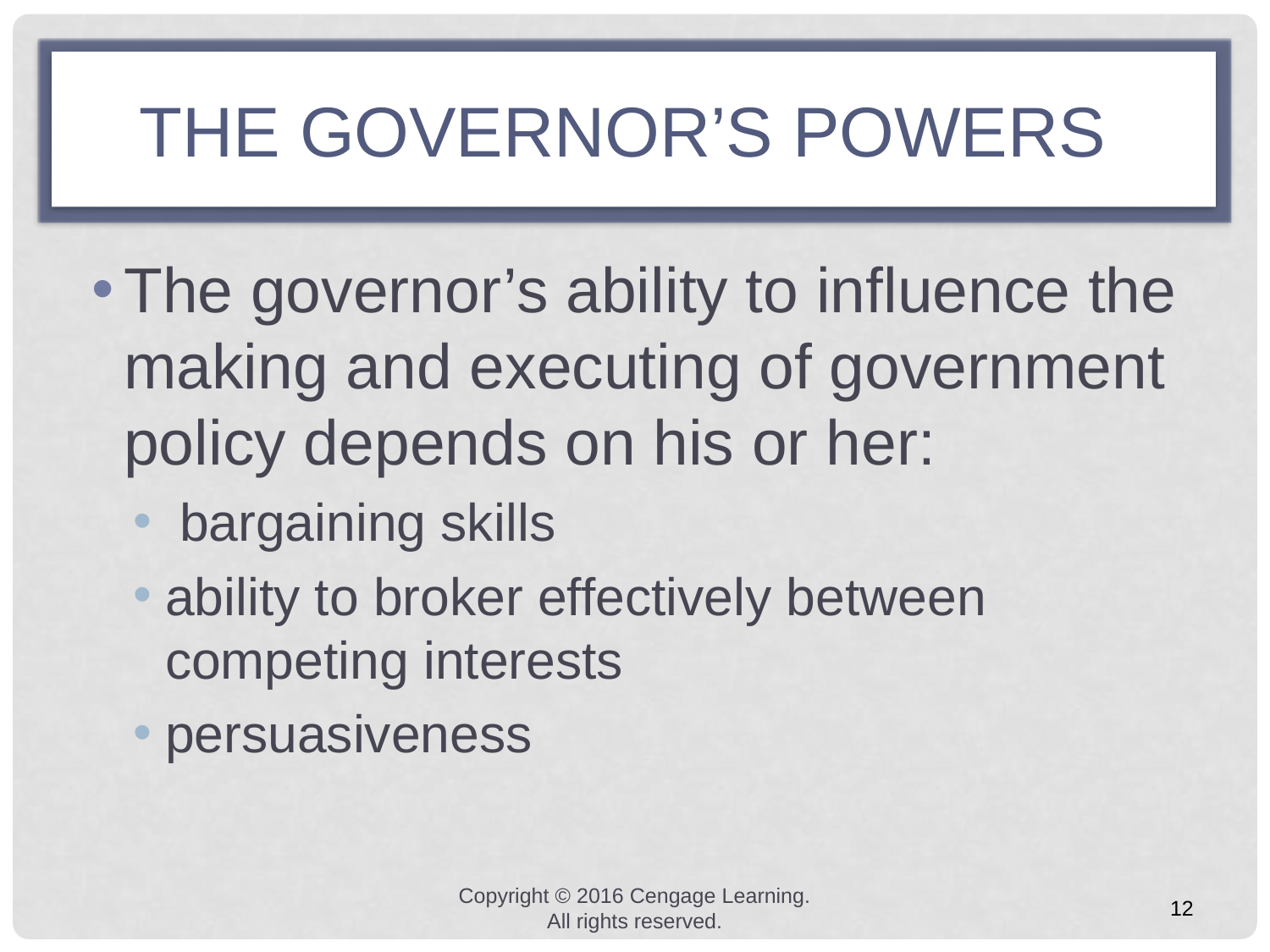

# THE GOVERNOR’S POWERS
The governor’s ability to influence the making and executing of government policy depends on his or her:
 bargaining skills
ability to broker effectively between competing interests
persuasiveness

Copyright © 2016 Cengage Learning. All rights reserved.
12